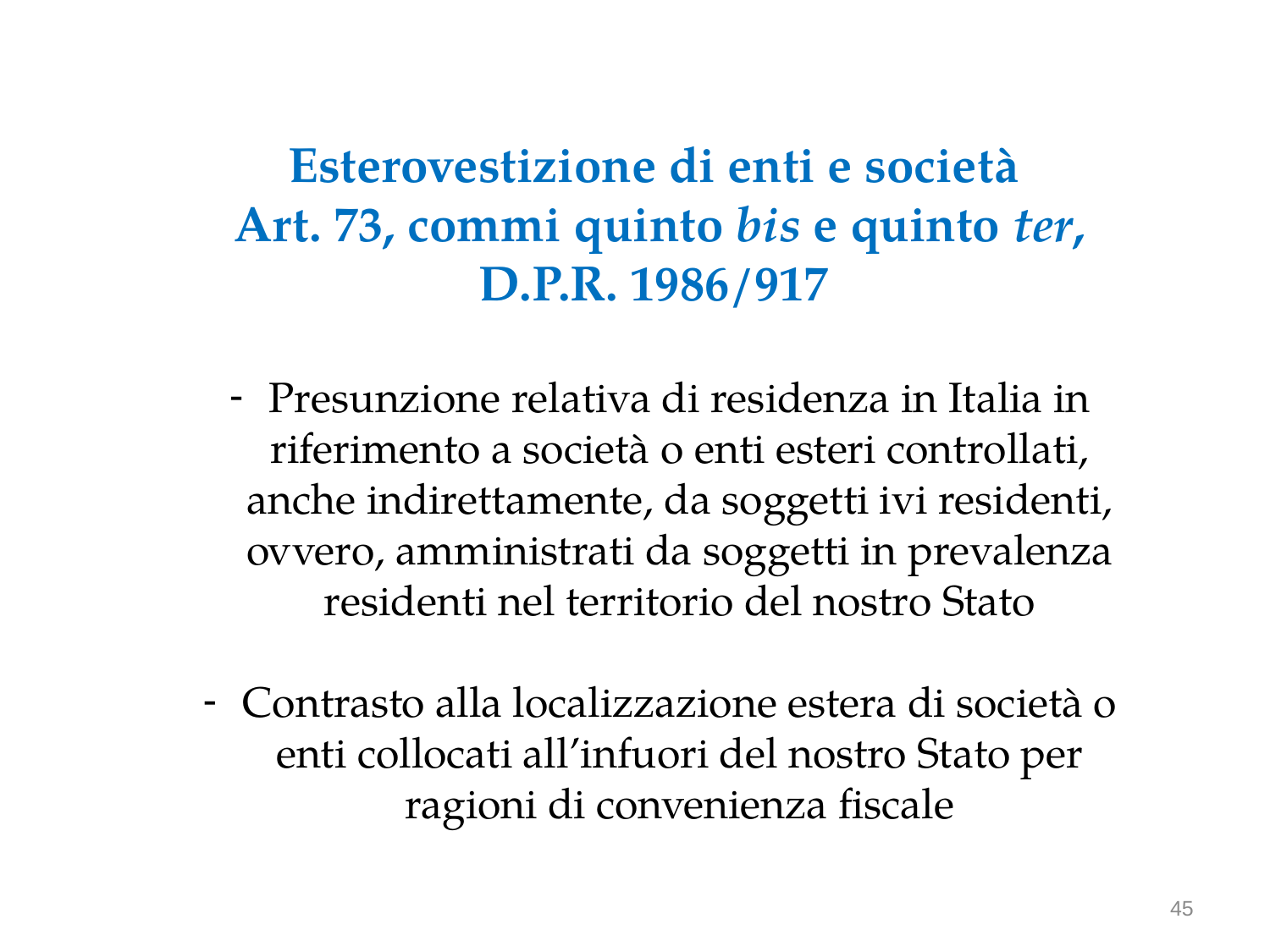

Esterovestizione di enti e società
Art. 73, commi quinto bis e quinto ter, D.P.R. 1986/917

Presunzione relativa di residenza in Italia in riferimento a società o enti esteri controllati, anche indirettamente, da soggetti ivi residenti, ovvero, amministrati da soggetti in prevalenza residenti nel territorio del nostro Stato

Contrasto alla localizzazione estera di società o enti collocati all’infuori del nostro Stato per ragioni di convenienza fiscale

45